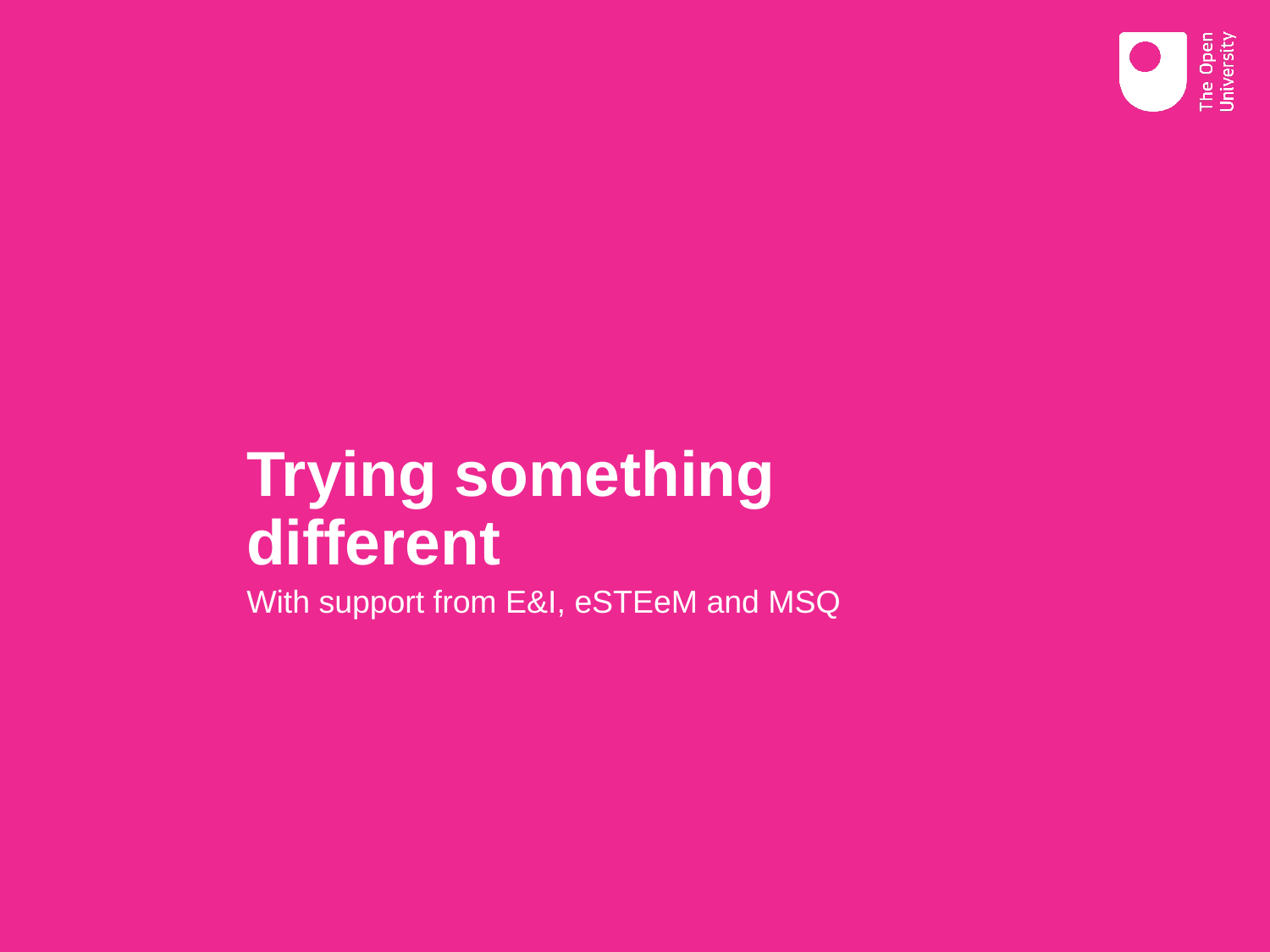

# Trying something different
With support from E&I, eSTEeM and MSQ